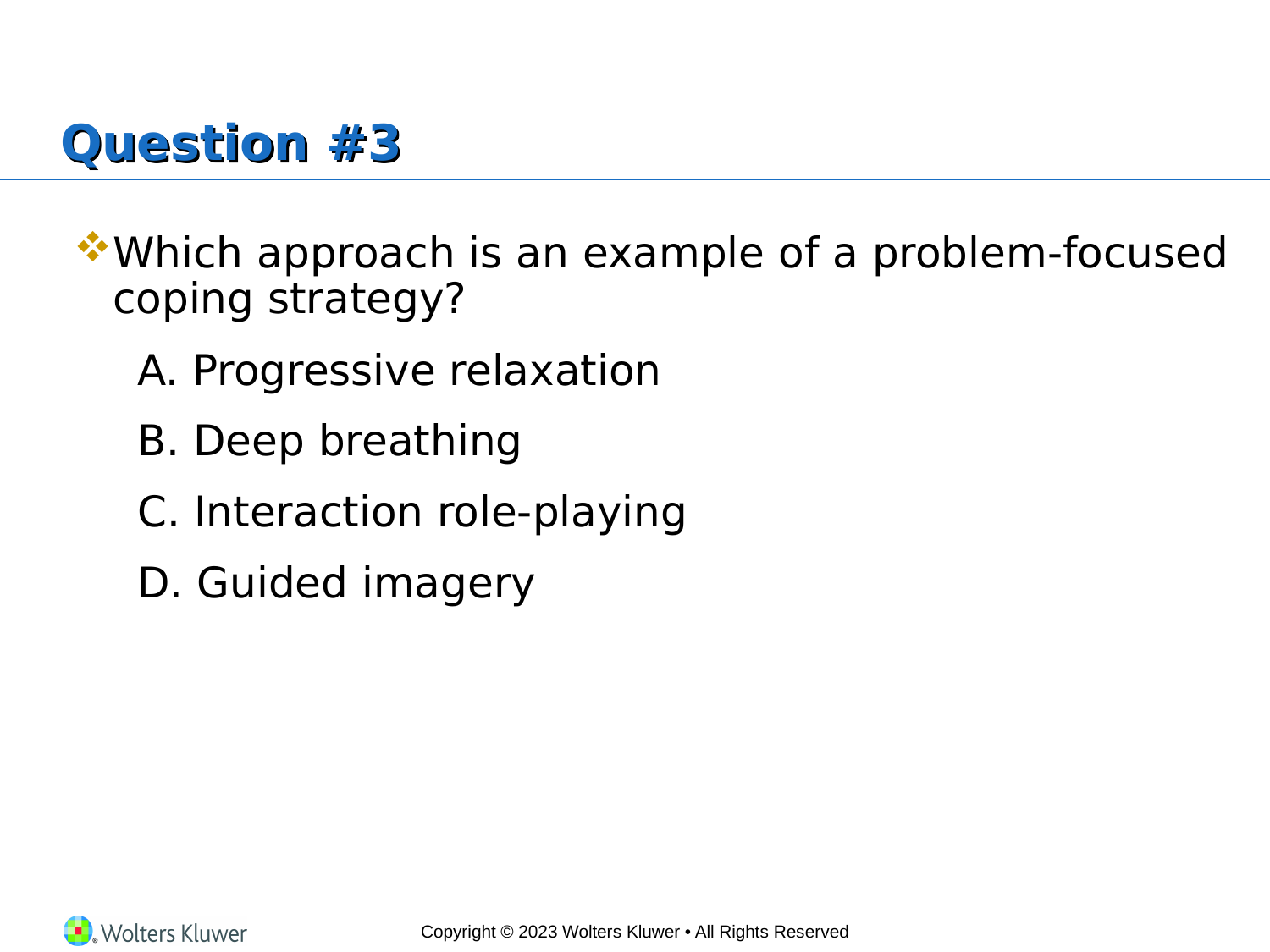

# Question #3
Which approach is an example of a problem-focused coping strategy?
A. Progressive relaxation
B. Deep breathing
C. Interaction role-playing
D. Guided imagery